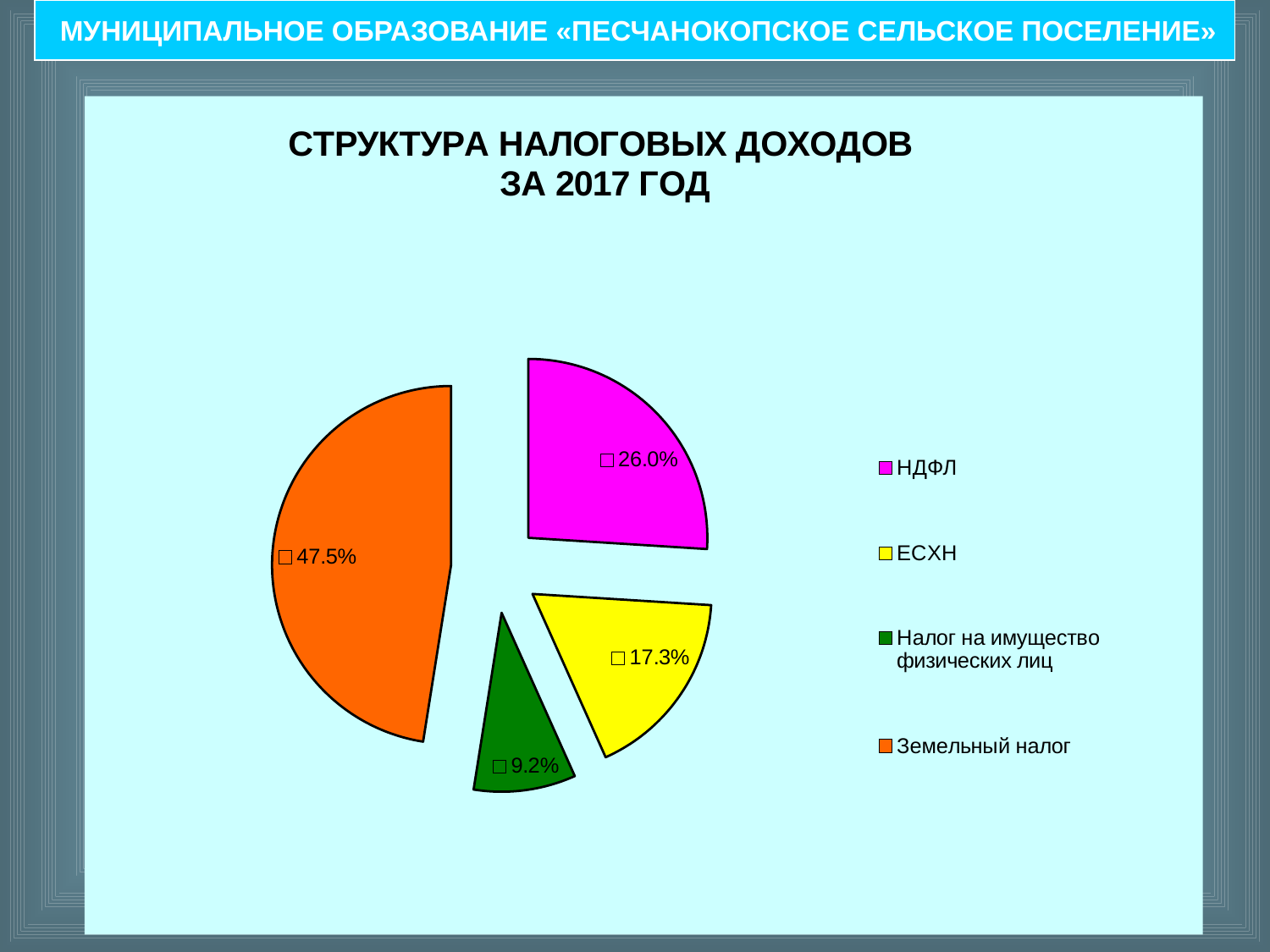

МУНИЦИПАЛЬНОЕ ОБРАЗОВАНИЕ «ПЕСЧАНОКОПСКОЕ СЕЛЬСКОЕ ПОСЕЛЕНИЕ»

### Chart: СТРУКТУРА НАЛОГОВЫХ ДОХОДОВ
ЗА 2017 ГОД

| Category |  |
|---|---|
| НДФЛ | 0.26 |
| ЕСХН | 0.173 |
| Налог на имущество физических лиц | 0.092 |
| Земельный налог | 0.475 |